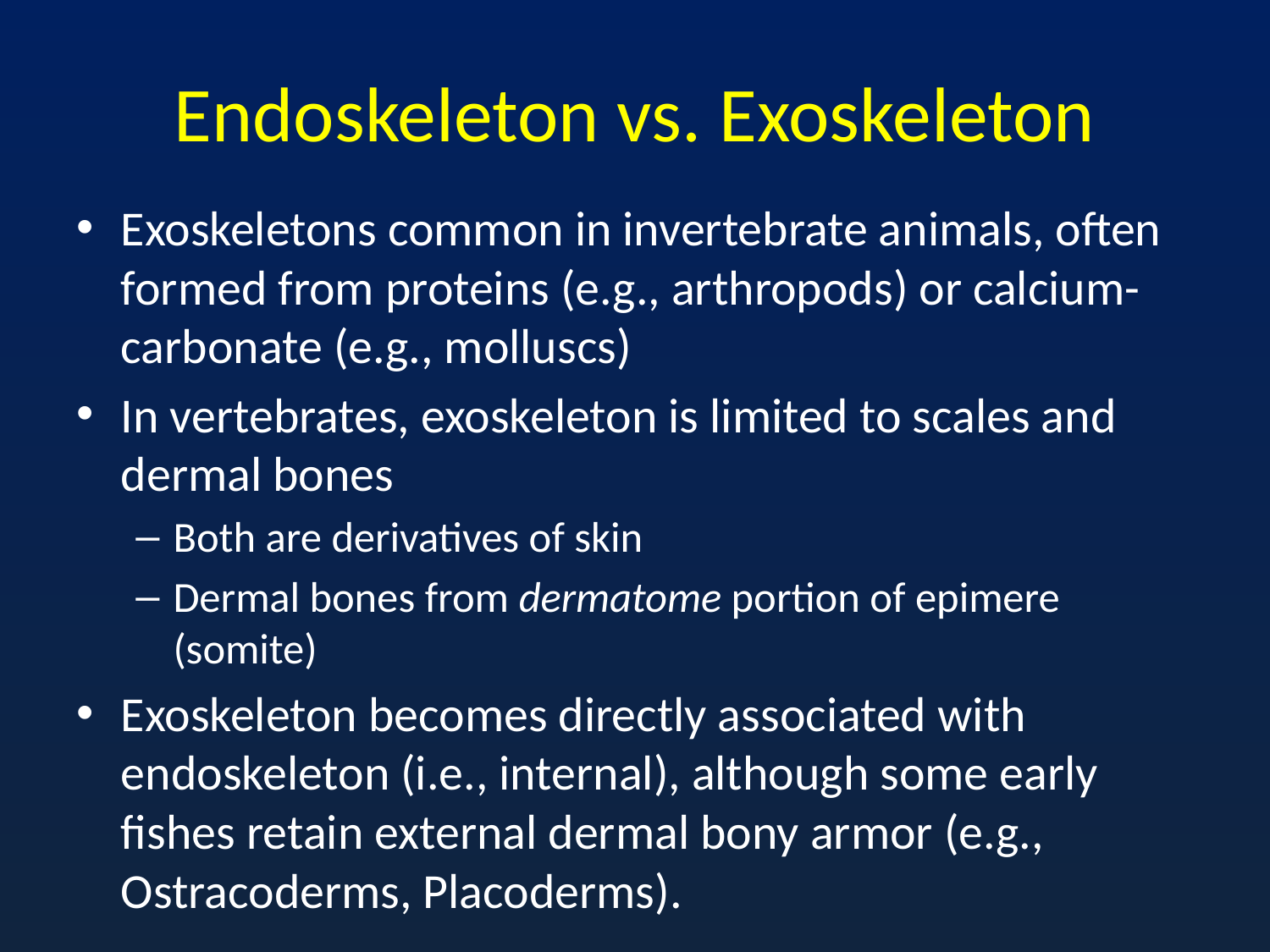

# Endoskeleton vs. Exoskeleton
Exoskeletons common in invertebrate animals, often formed from proteins (e.g., arthropods) or calcium-carbonate (e.g., molluscs)
In vertebrates, exoskeleton is limited to scales and dermal bones
Both are derivatives of skin
Dermal bones from dermatome portion of epimere (somite)
Exoskeleton becomes directly associated with endoskeleton (i.e., internal), although some early fishes retain external dermal bony armor (e.g., Ostracoderms, Placoderms).